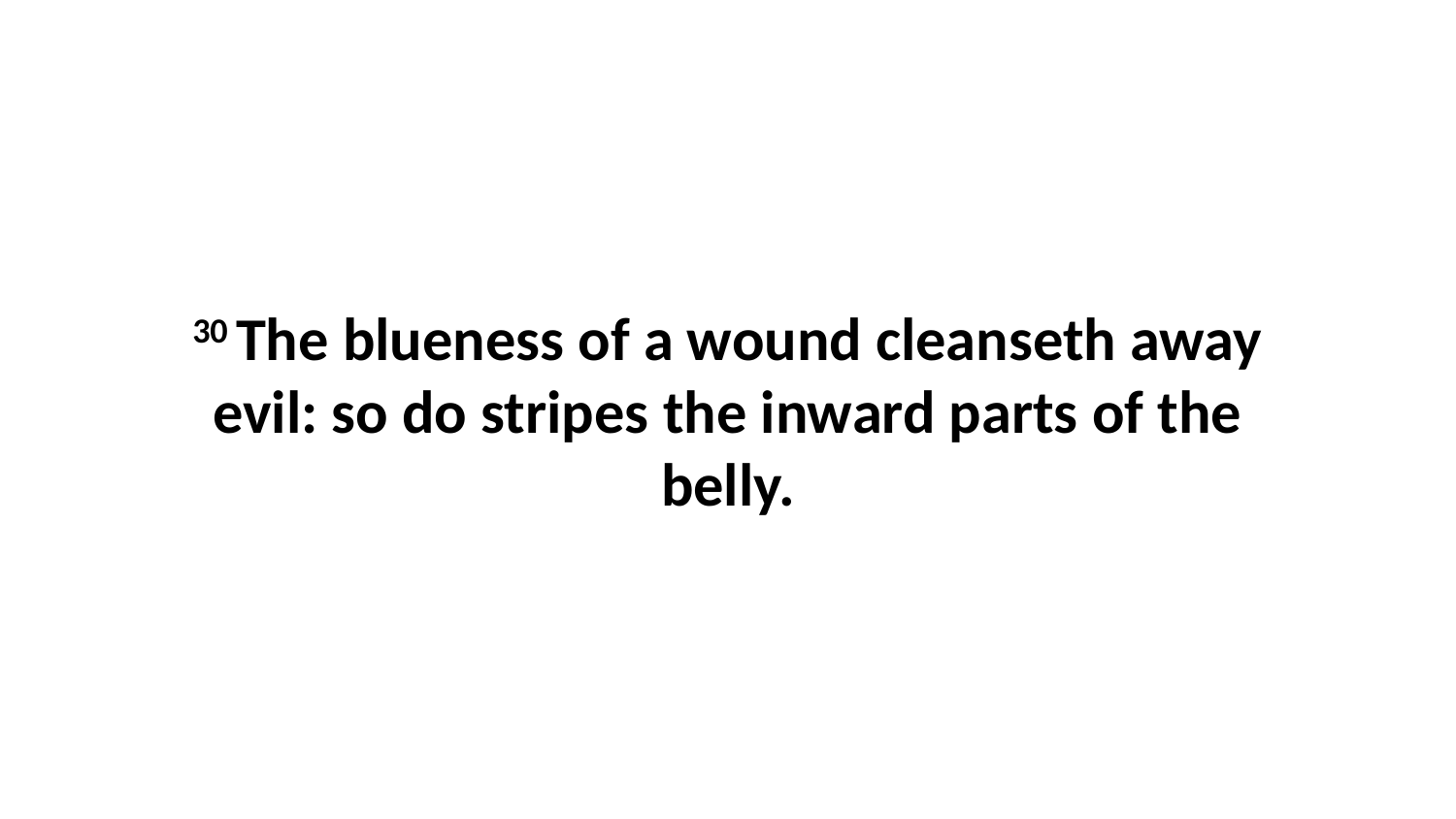

30 The blueness of a wound cleanseth away evil: so do stripes the inward parts of the belly.